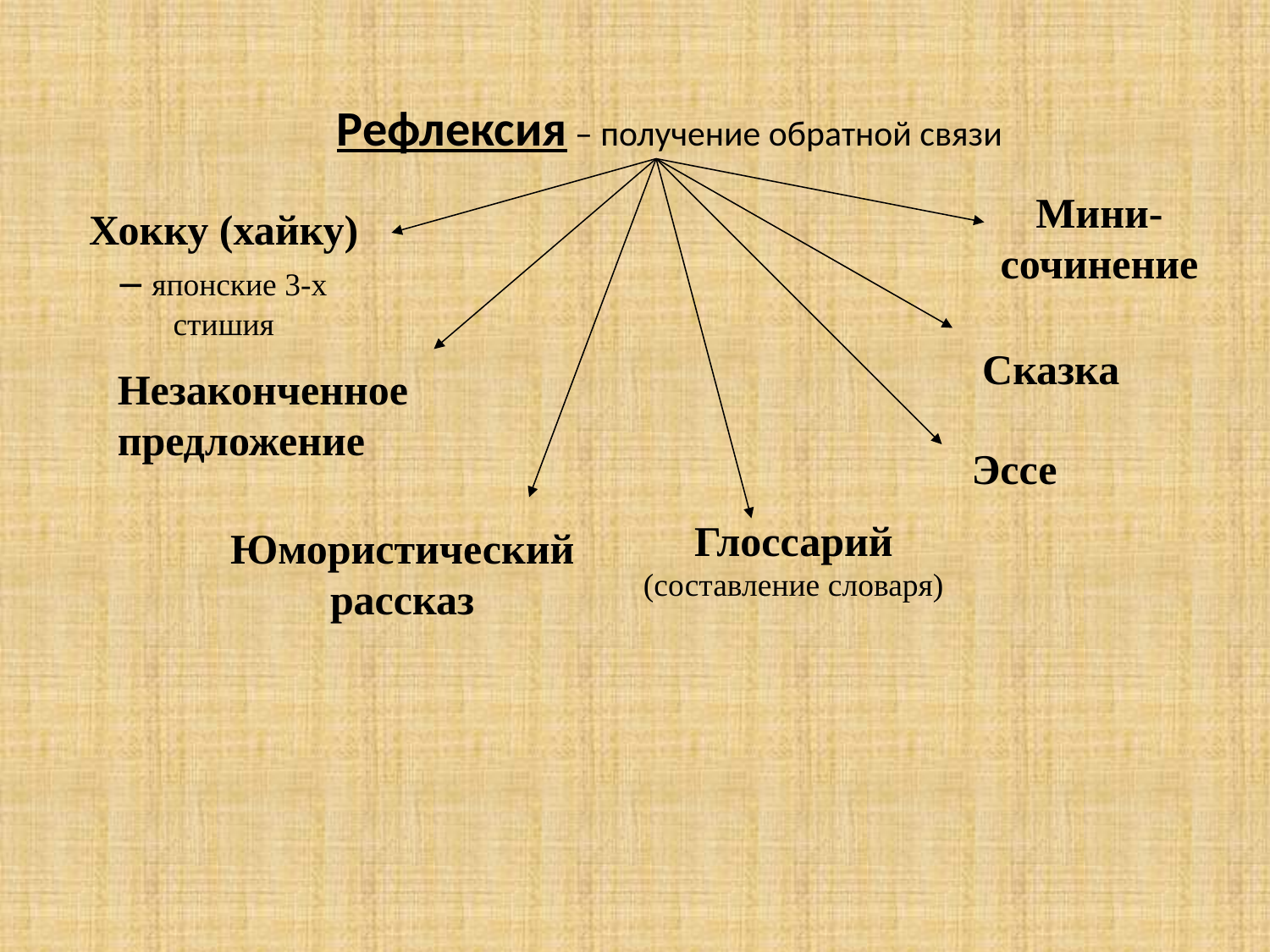

Рефлексия – получение обратной связи

Мини-сочинение
Хокку (хайку) – японские 3-х стишия
Сказка
Незаконченное предложение
Эссе
Глоссарий (составление словаря)
Юмористический рассказ